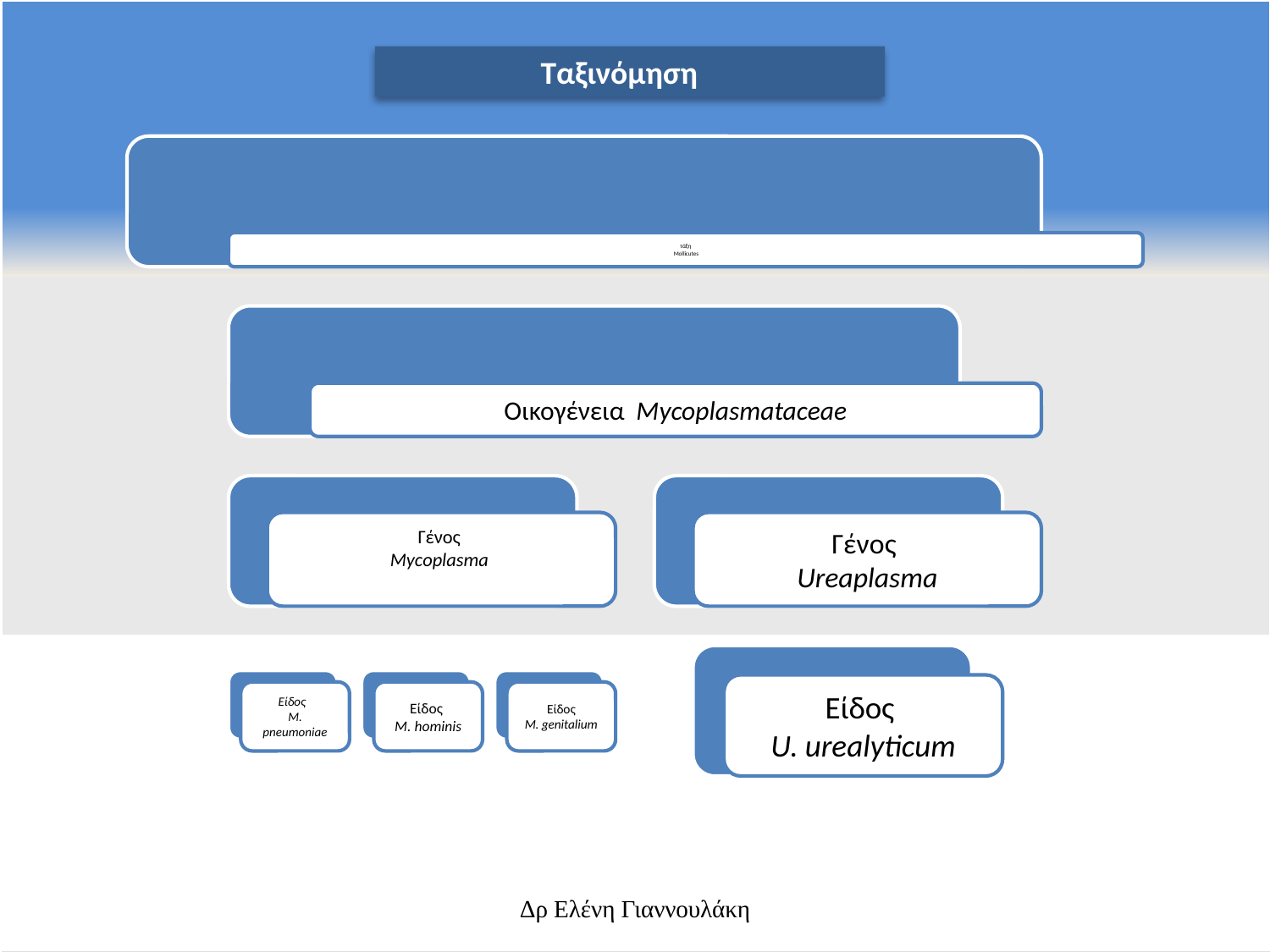

Ταξινόμηση
τάξη
 Mollicutes
Οικογένεια  Mycoplasmataceae
Γένος
Mycoplasma
Είδος
M. pneumoniae
Γένος
Ureaplasma
Είδος
M. hominis
Είδος
M. genitalium
Είδος
U. urealyticum
Δρ Ελένη Γιαννουλάκη